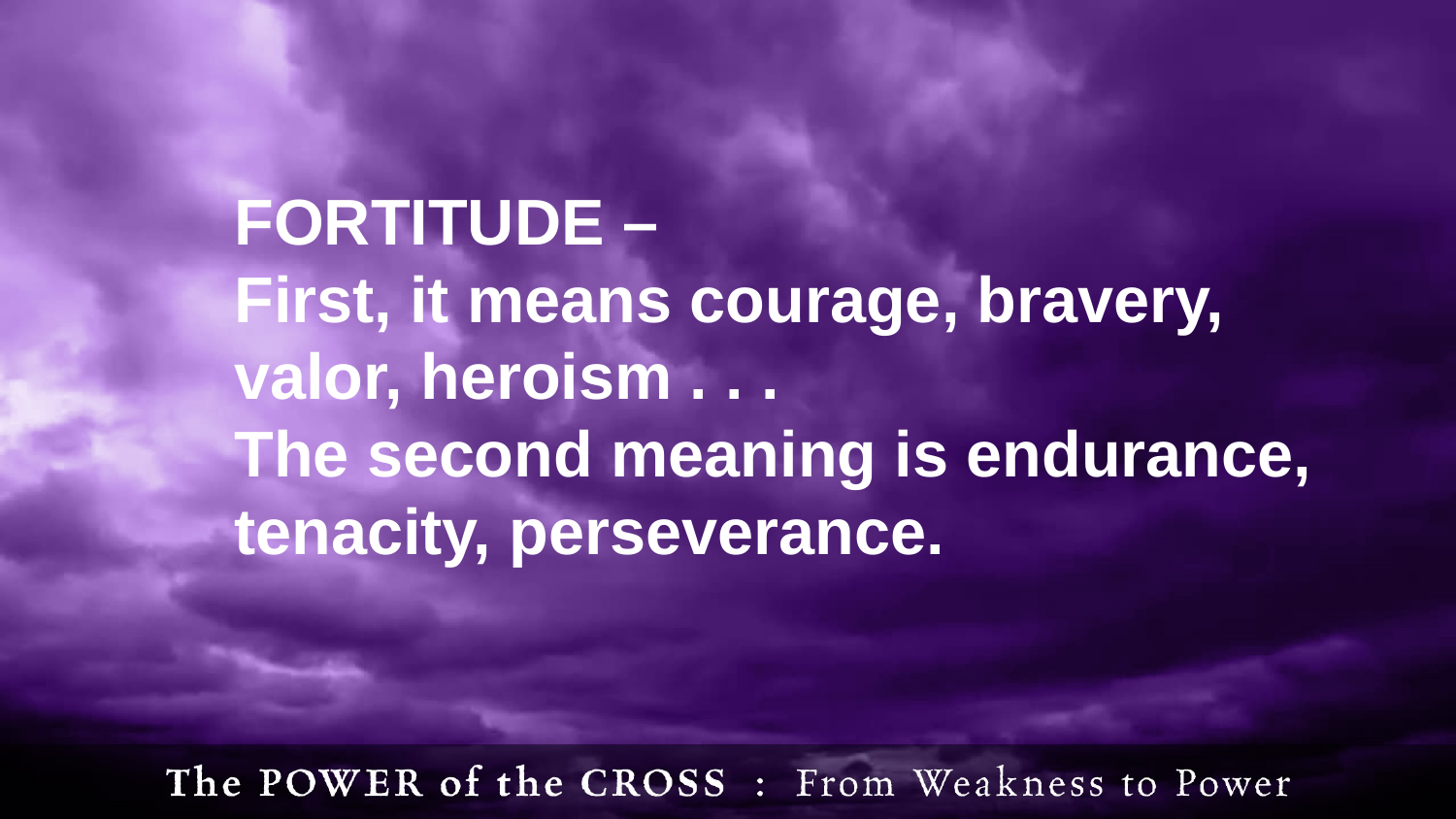

FORTITUDE –
First, it means courage, bravery, valor, heroism . . .
The second meaning is endurance, tenacity, perseverance.